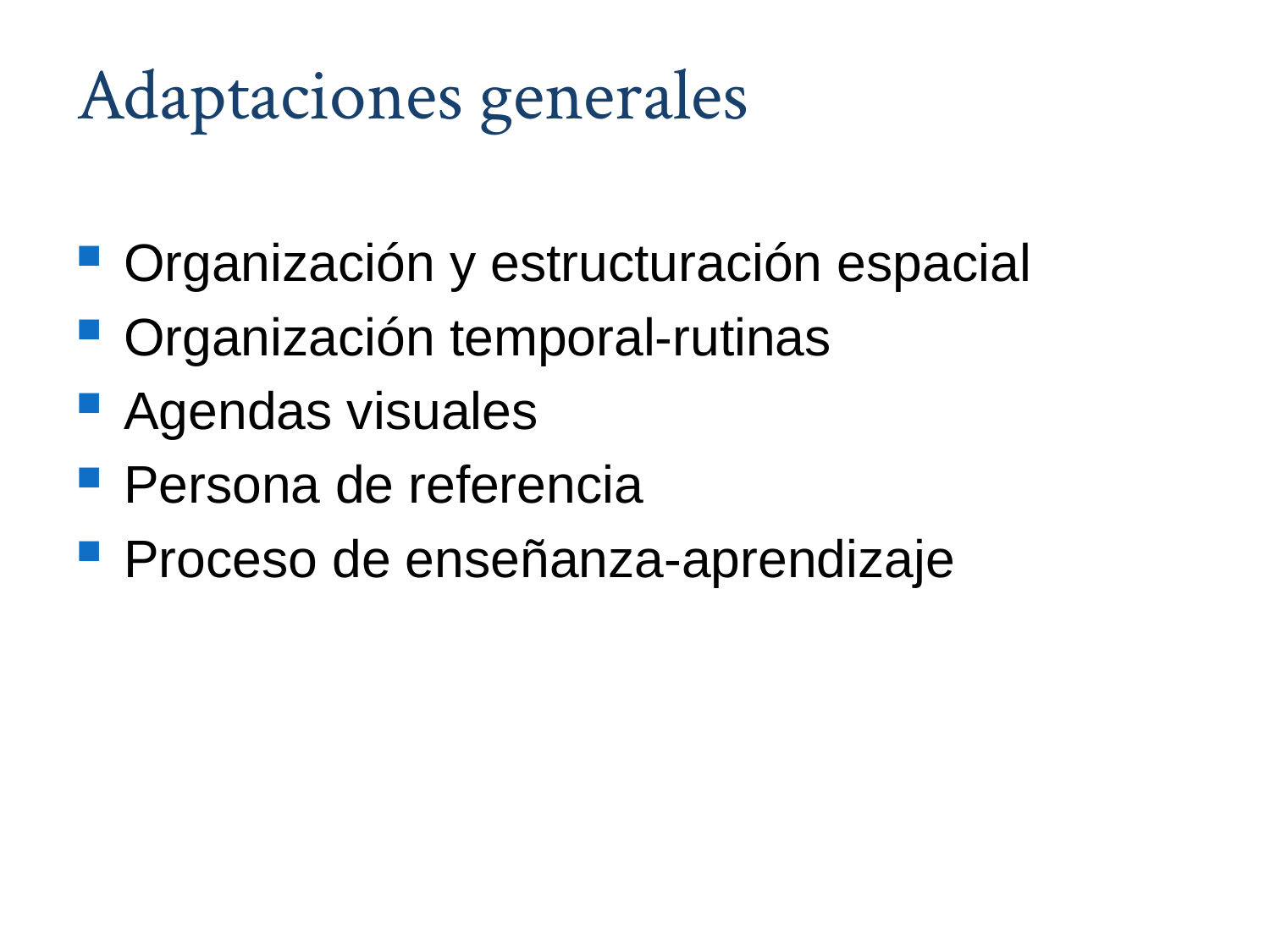

# Adaptaciones generales
Organización y estructuración espacial
Organización temporal-rutinas
Agendas visuales
Persona de referencia
Proceso de enseñanza-aprendizaje